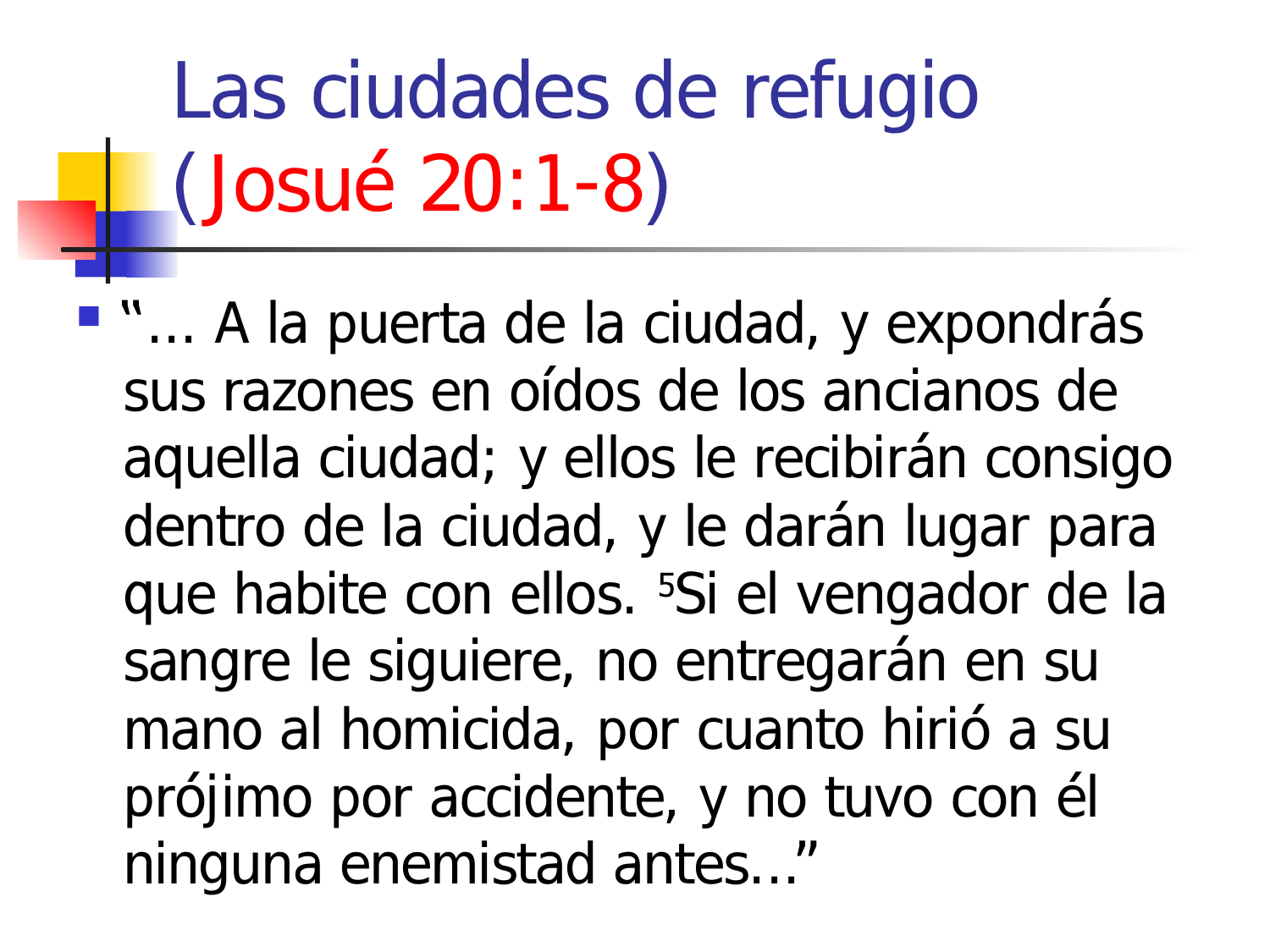

# Las ciudades de refugio (Josué 20:1-8)
“... A la puerta de la ciudad, y expondrás sus razones en oídos de los ancianos de aquella ciudad; y ellos le recibirán consigo dentro de la ciudad, y le darán lugar para que habite con ellos. 5Si el vengador de la sangre le siguiere, no entregarán en su mano al homicida, por cuanto hirió a su prójimo por accidente, y no tuvo con él ninguna enemistad antes...”